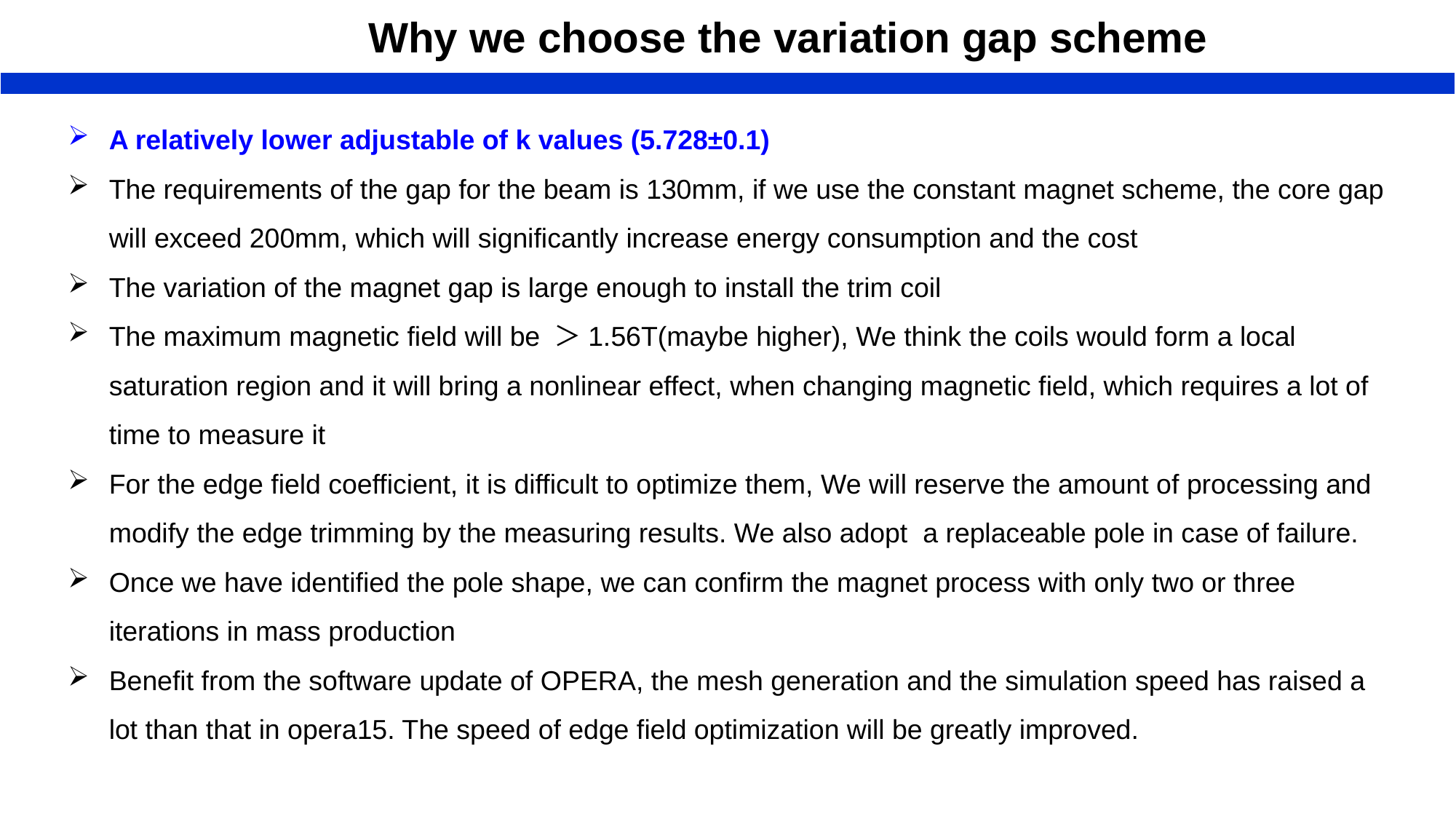

Why we choose the variation gap scheme
A relatively lower adjustable of k values (5.728±0.1)
The requirements of the gap for the beam is 130mm, if we use the constant magnet scheme, the core gap will exceed 200mm, which will significantly increase energy consumption and the cost
The variation of the magnet gap is large enough to install the trim coil
The maximum magnetic field will be ＞1.56T(maybe higher), We think the coils would form a local saturation region and it will bring a nonlinear effect, when changing magnetic field, which requires a lot of time to measure it
For the edge field coefficient, it is difficult to optimize them, We will reserve the amount of processing and modify the edge trimming by the measuring results. We also adopt  a replaceable pole in case of failure.
Once we have identified the pole shape, we can confirm the magnet process with only two or three iterations in mass production
Benefit from the software update of OPERA, the mesh generation and the simulation speed has raised a lot than that in opera15. The speed of edge field optimization will be greatly improved.